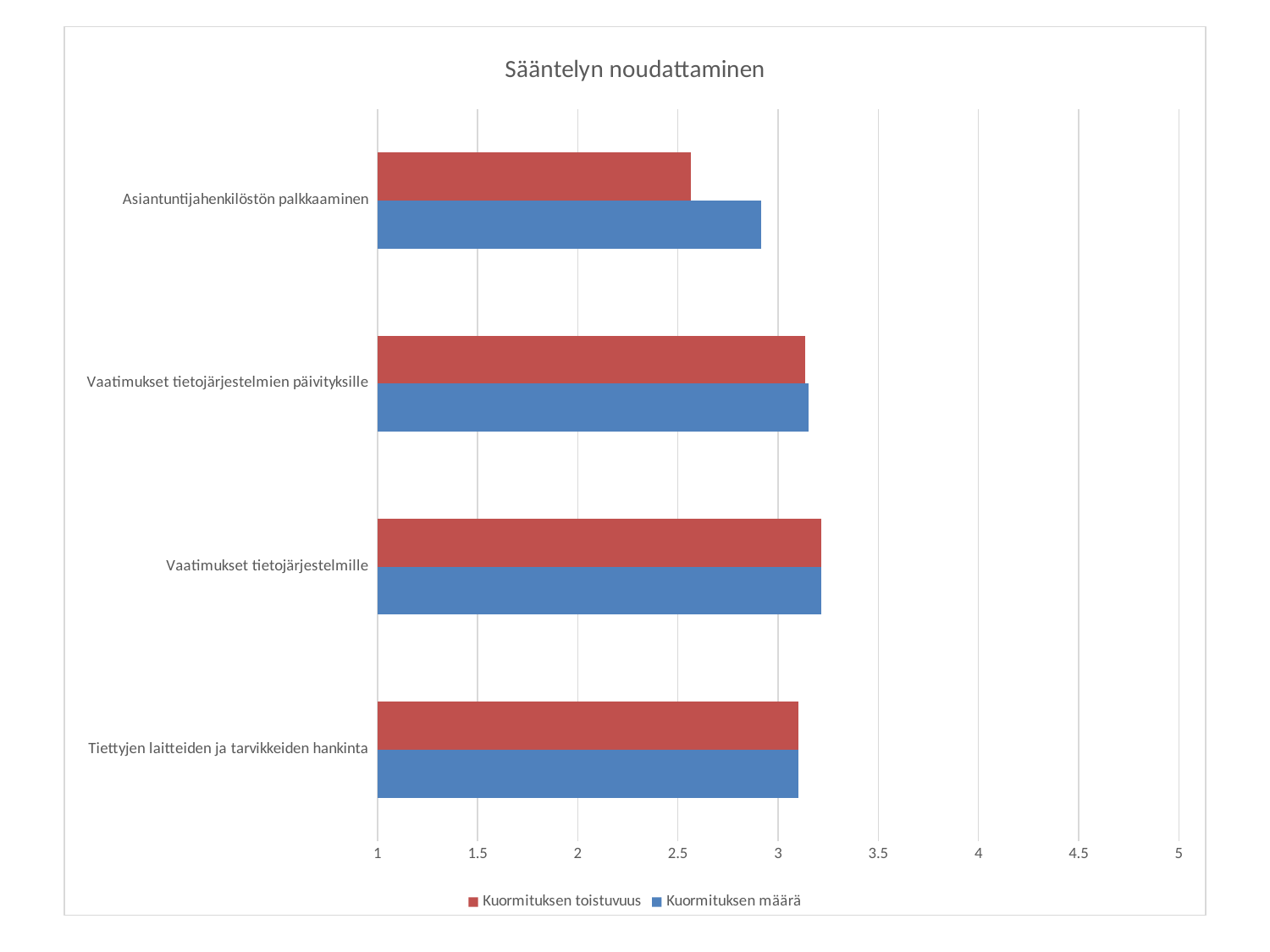

### Chart: Sääntelyn noudattaminen

| Category | Kuormituksen määrä | Kuormituksen toistuvuus |
|---|---|---|
| Tiettyjen laitteiden ja tarvikkeiden hankinta  | 3.1 | 3.1 |
| Vaatimukset tietojärjestelmille  | 3.216666666666667 | 3.216666666666667 |
| Vaatimukset tietojärjestelmien päivityksille  | 3.15 | 3.1333333333333333 |
| Asiantuntijahenkilöstön palkkaaminen  | 2.916666666666667 | 2.5666666666666664 |
#